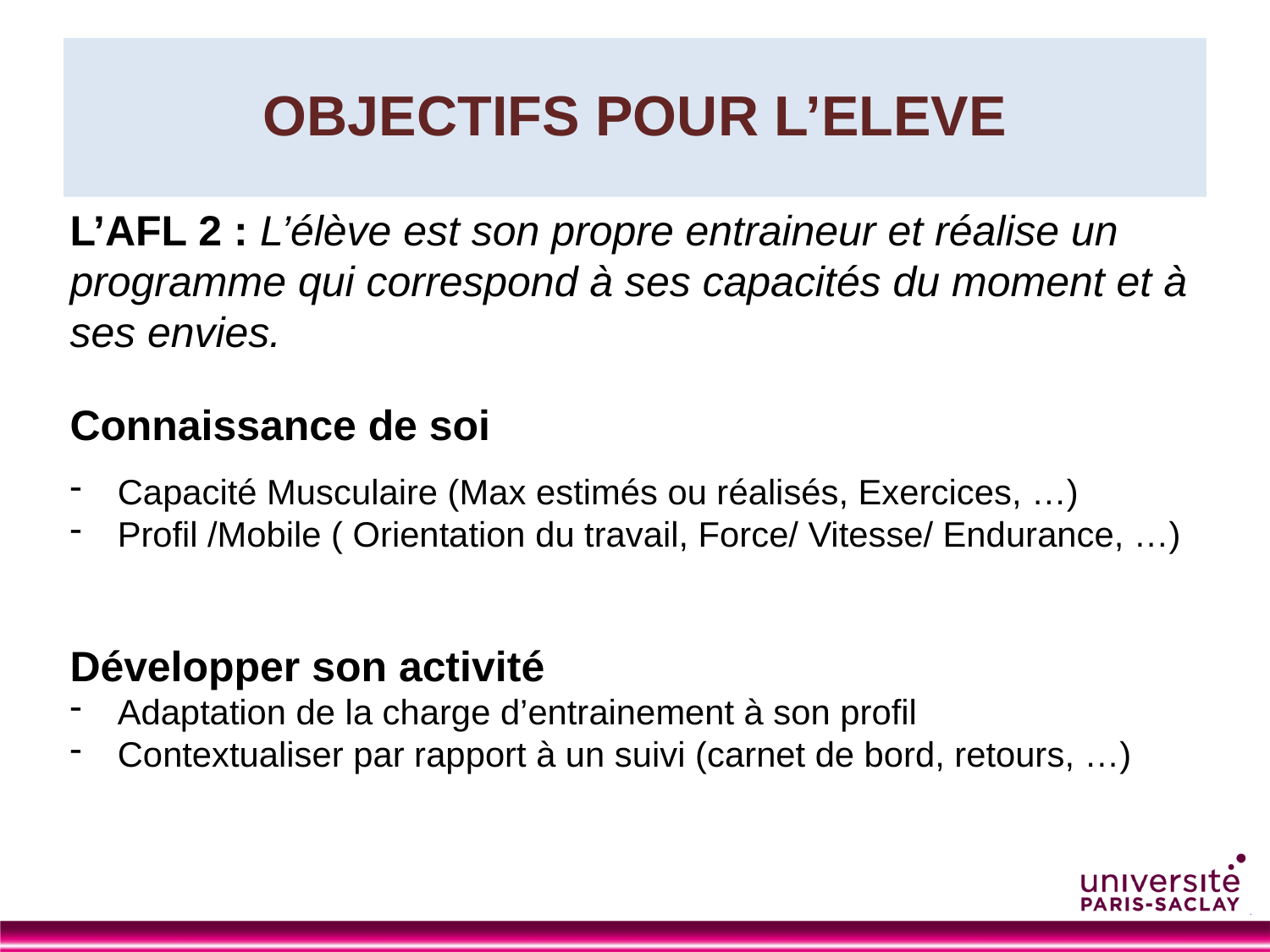

# OBJECTIFS POUR L’ELEVE
L’AFL 2 : L’élève est son propre entraineur et réalise un programme qui correspond à ses capacités du moment et à ses envies.

Connaissance de soi

Capacité Musculaire (Max estimés ou réalisés, Exercices, …)
Profil /Mobile ( Orientation du travail, Force/ Vitesse/ Endurance, …)

Développer son activité
Adaptation de la charge d’entrainement à son profil
Contextualiser par rapport à un suivi (carnet de bord, retours, …)